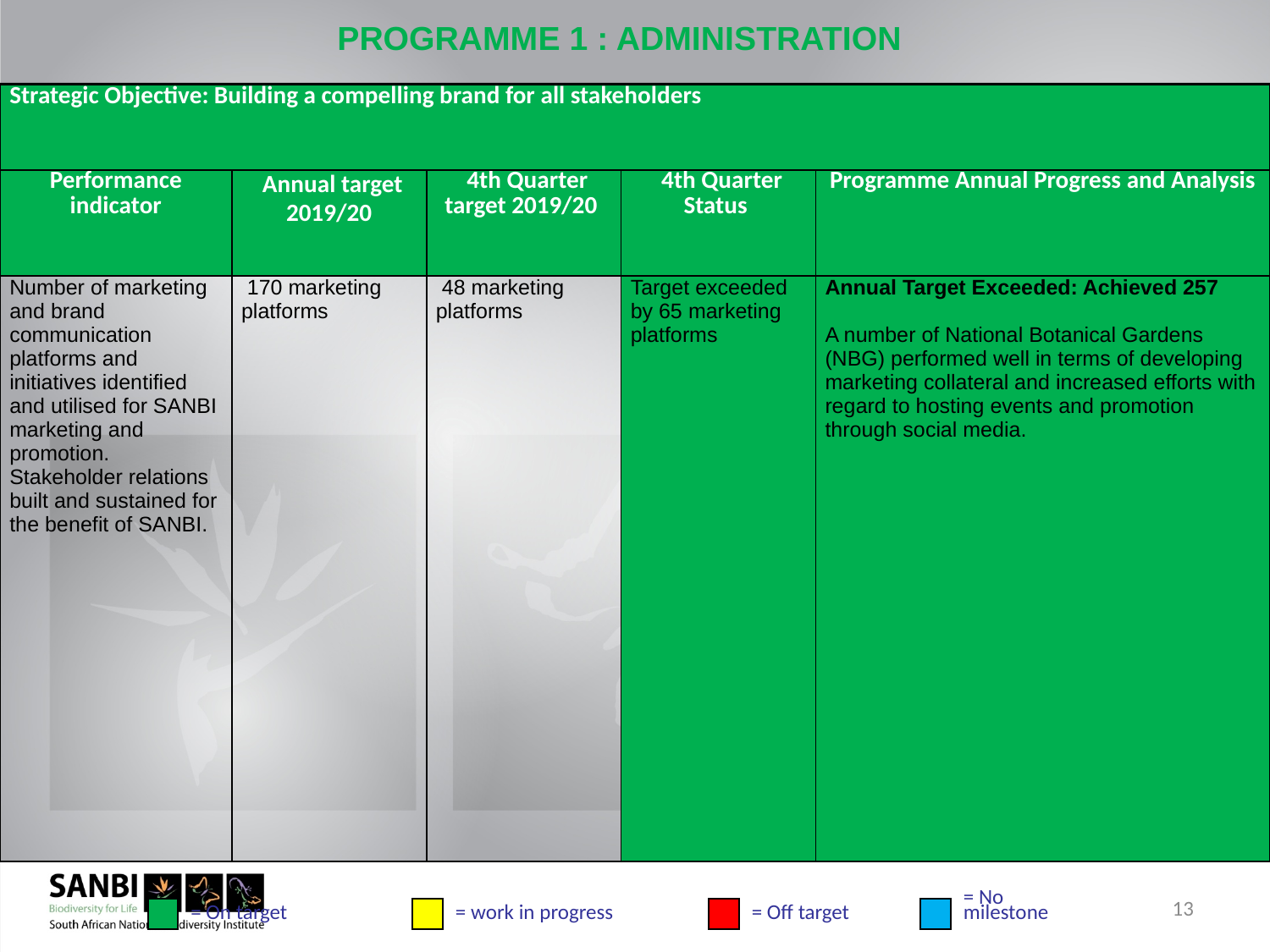

# PROGRAMME 1 : ADMINISTRATION
| Strategic Objective: Building a compelling brand for all stakeholders |  |  |  |  |
| --- | --- | --- | --- | --- |
| Performance indicator | Annual target 2019/20 | 4th Quarter target 2019/20 | 4th Quarter Status | Programme Annual Progress and Analysis |
| Number of marketing and brand communication platforms and initiatives identified and utilised for SANBI marketing and promotion. Stakeholder relations built and sustained for the benefit of SANBI. | 170 marketing platforms | 48 marketing platforms | Target exceeded by 65 marketing platforms | Annual Target Exceeded: Achieved 257 A number of National Botanical Gardens (NBG) performed well in terms of developing marketing collateral and increased efforts with regard to hosting events and promotion through social media. |

13
= On target
= work in progress
= Off target

= No
milestone